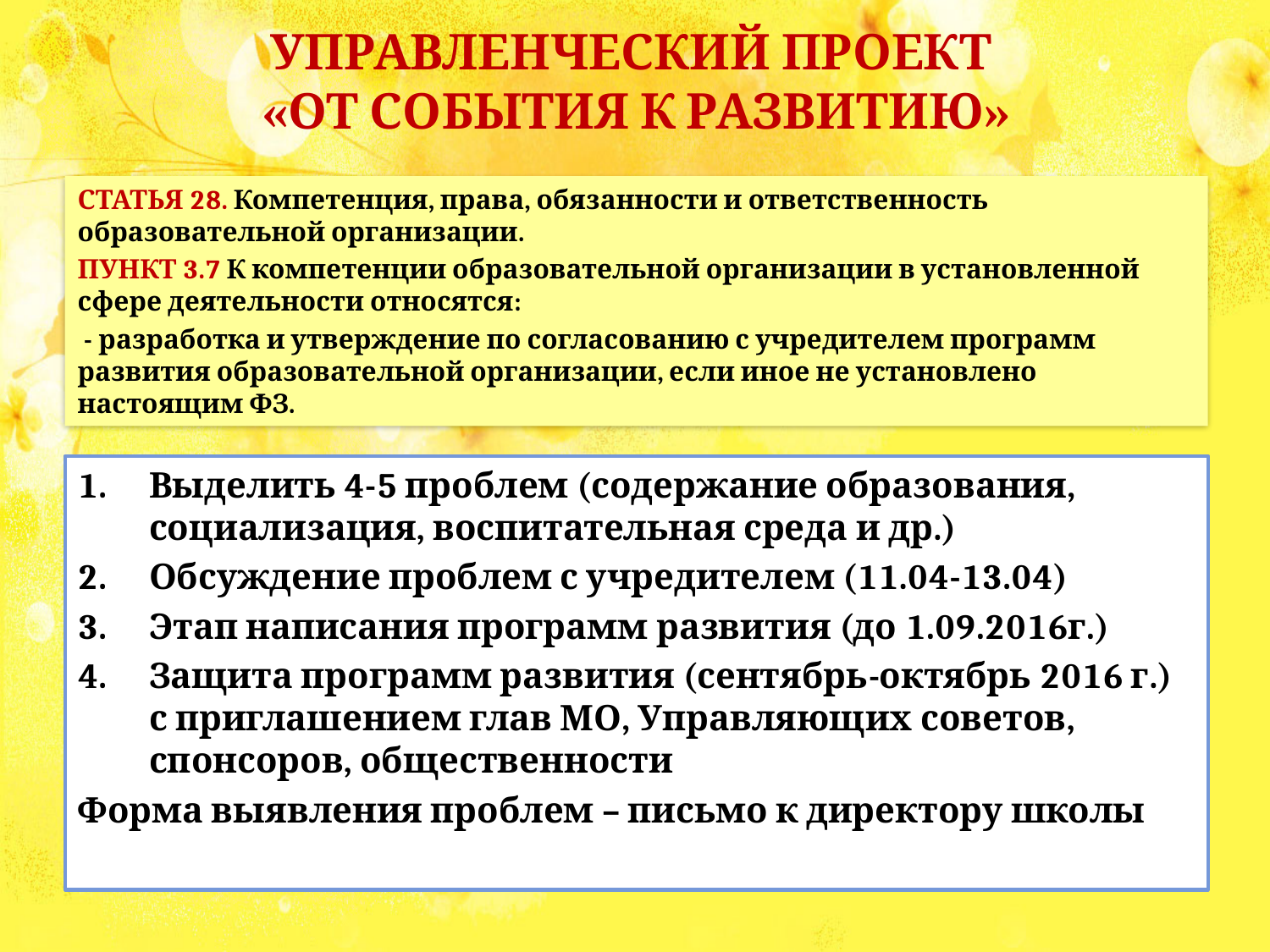

# Управленческий проект «От События к развитию»
Статья 28. Компетенция, права, обязанности и ответственность образовательной организации.
Пункт 3.7 К компетенции образовательной организации в установленной сфере деятельности относятся:
 - разработка и утверждение по согласованию с учредителем программ развития образовательной организации, если иное не установлено настоящим ФЗ.
Выделить 4-5 проблем (содержание образования, социализация, воспитательная среда и др.)
Обсуждение проблем с учредителем (11.04-13.04)
Этап написания программ развития (до 1.09.2016г.)
Защита программ развития (сентябрь-октябрь 2016 г.) с приглашением глав МО, Управляющих советов, спонсоров, общественности
Форма выявления проблем – письмо к директору школы